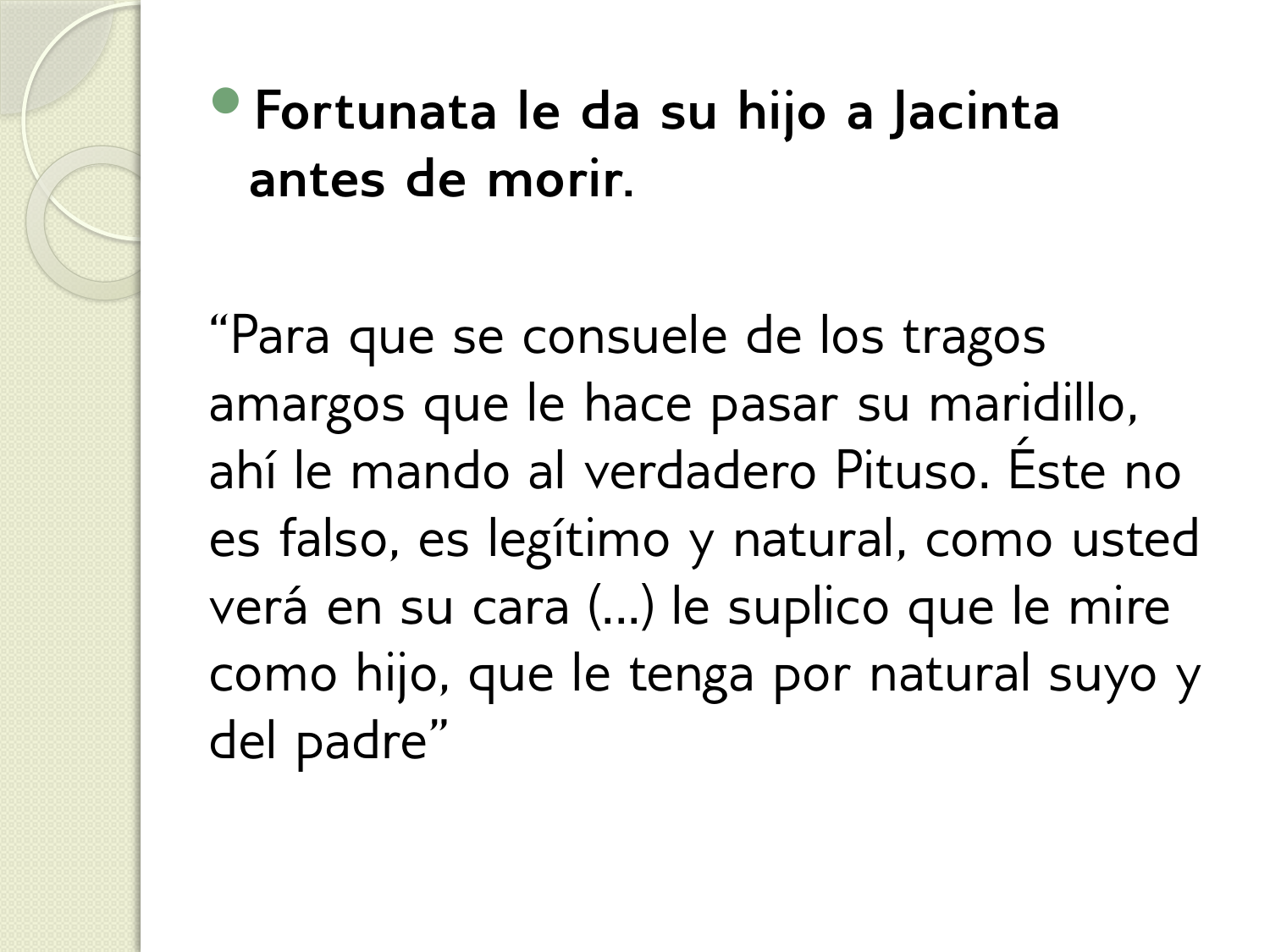

Fortunata le da su hijo a Jacinta antes de morir.

“Para que se consuele de los tragos amargos que le hace pasar su maridillo, ahí le mando al verdadero Pituso. Éste no es falso, es legítimo y natural, como usted verá en su cara (...) le suplico que le mire como hijo, que le tenga por natural suyo y del padre”